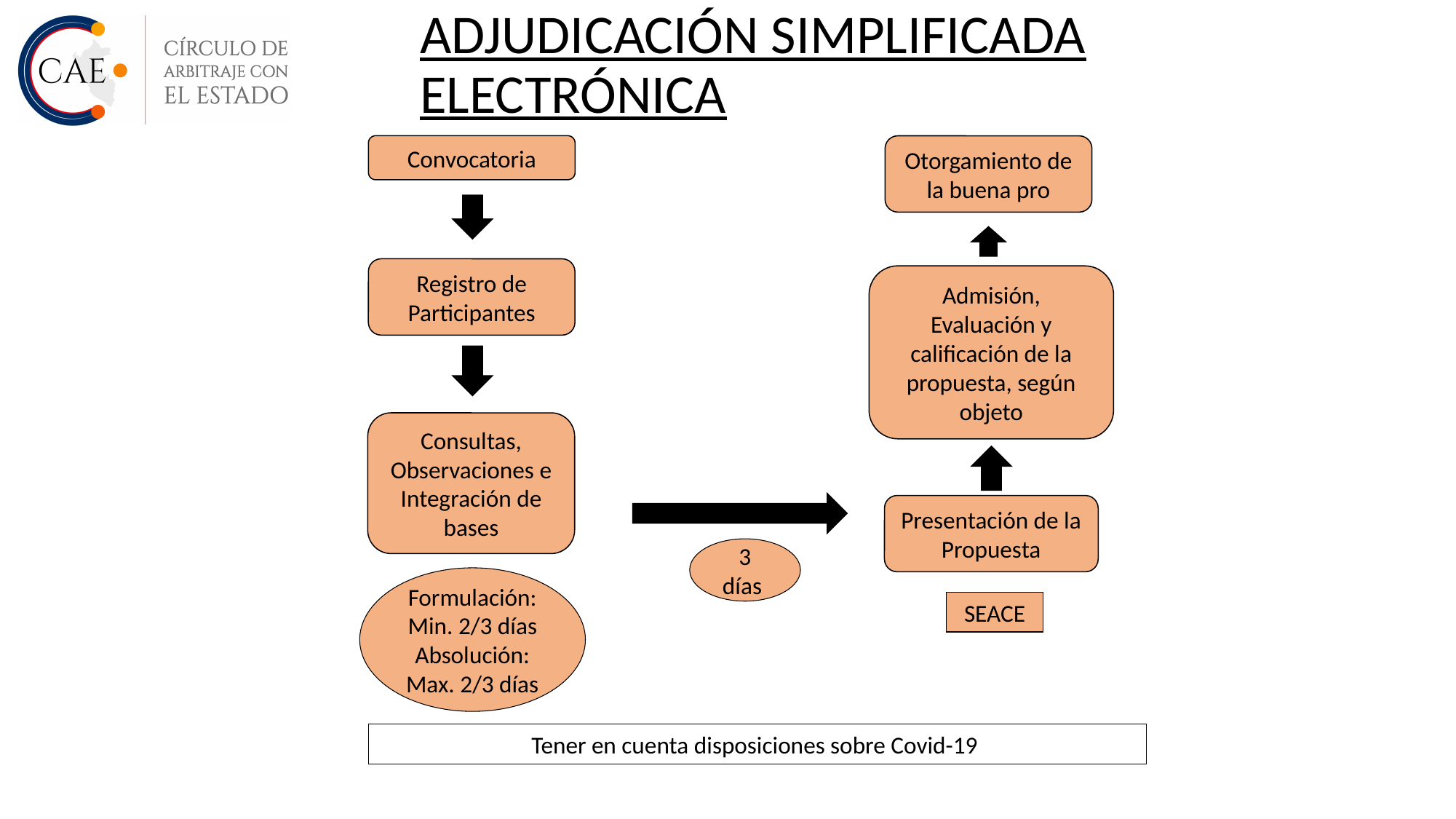

ADJUDICACIÓN SIMPLIFICADA ELECTRÓNICA
Convocatoria
Otorgamiento de la buena pro

Registro de Participantes
Admisión, Evaluación y calificación de la propuesta, según objeto

Consultas, Observaciones e Integración de bases

Presentación de la
Propuesta
3 días
Formulación: Min. 2/3 días
Absolución: Max. 2/3 días
SEACE
Tener en cuenta disposiciones sobre Covid-19